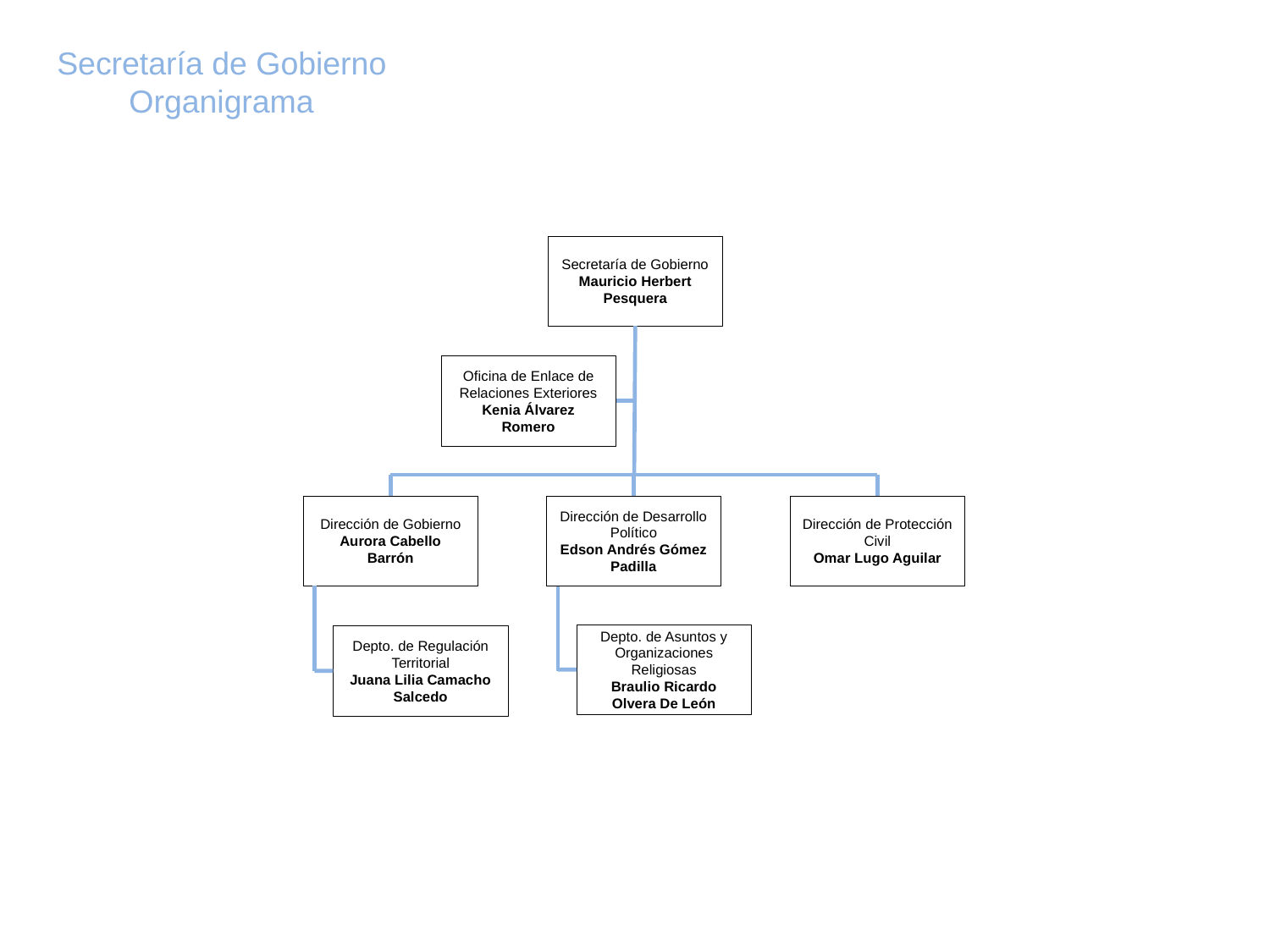

Secretaría de Gobierno
Organigrama
Secretaría de Gobierno
Mauricio Herbert Pesquera
Oficina de Enlace de Relaciones Exteriores
Kenia Álvarez Romero
Dirección de Gobierno
Aurora Cabello Barrón
Dirección de Desarrollo Político
Edson Andrés Gómez Padilla
Dirección de Protección Civil
Omar Lugo Aguilar
Depto. de Asuntos y Organizaciones Religiosas
Braulio Ricardo Olvera De León
Depto. de Regulación Territorial
Juana Lilia Camacho Salcedo